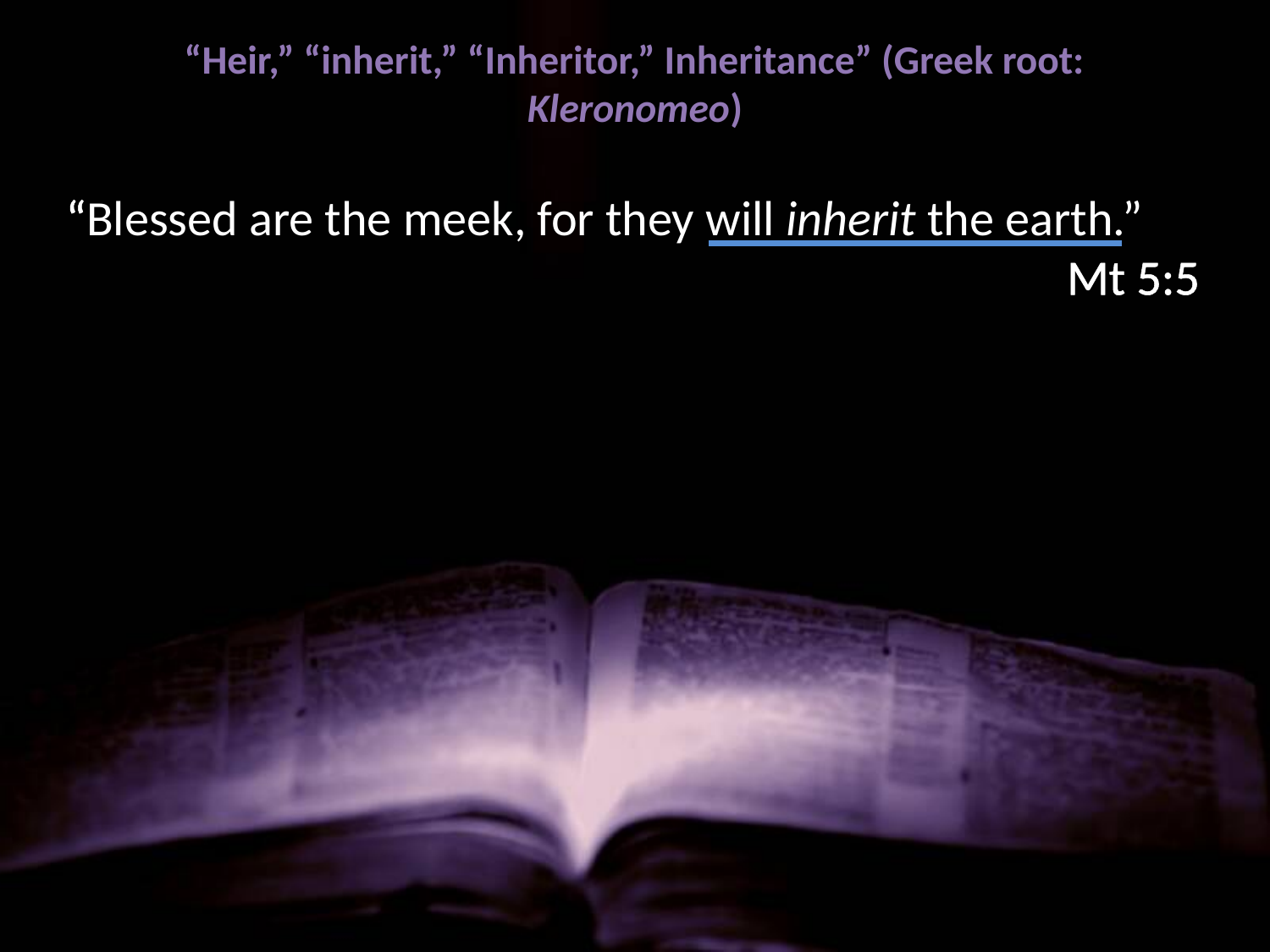

# “Heir,” “inherit,” “Inheritor,” Inheritance” (Greek root: Kleronomeo)
“Blessed are the meek, for they will inherit the earth.”	    							          Mt 5:5